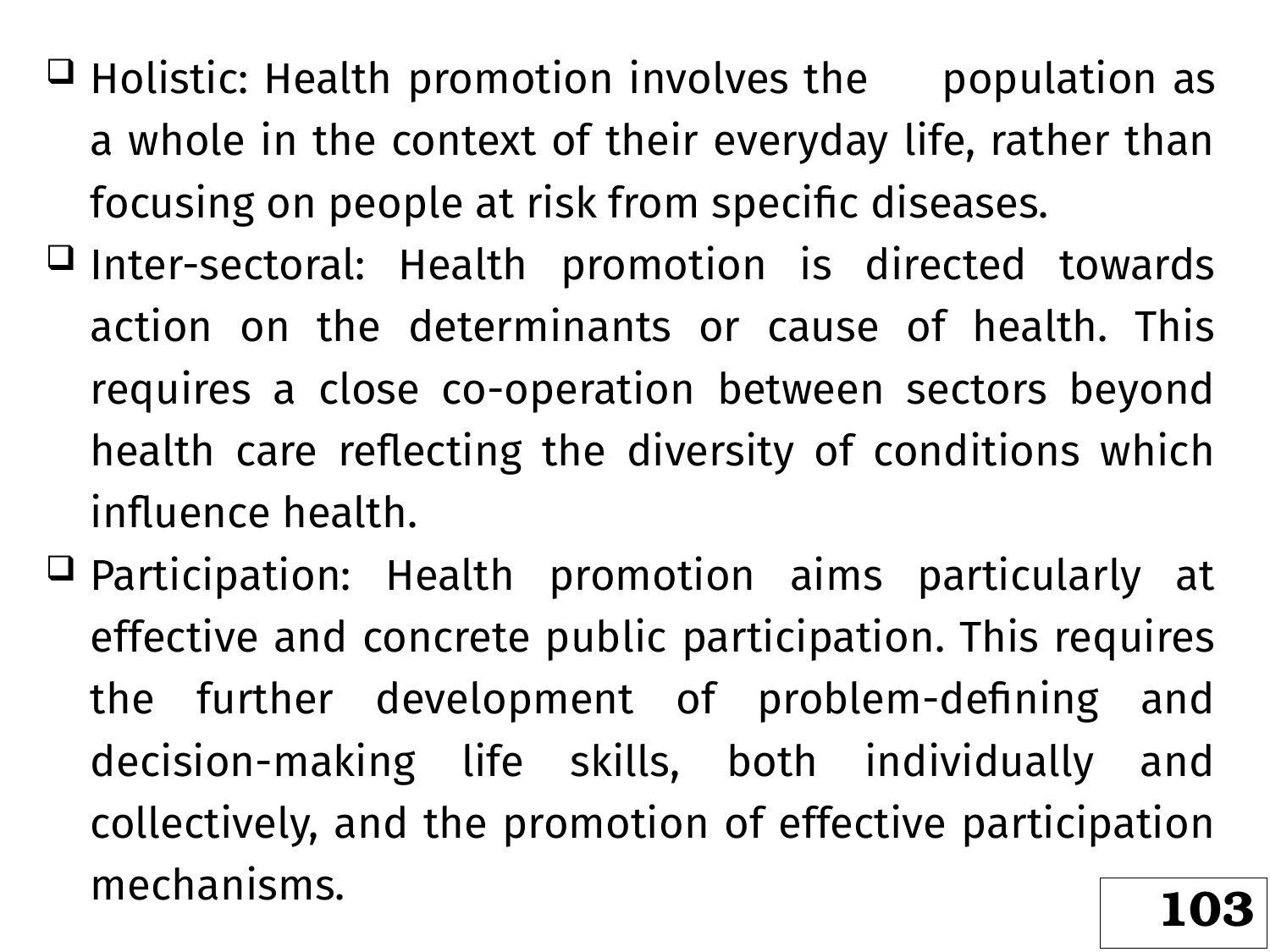

Holistic: Health promotion involves the 	population as a whole in the context of their everyday life, rather than focusing on people at risk from specific diseases.
Inter-sectoral: Health promotion is directed towards action on the determinants or cause of health. This requires a close co-operation between sectors beyond health care reflecting the diversity of conditions which influence health.
Participation: Health promotion aims particularly at effective and concrete public participation. This requires the further development of problem-defining and decision-making life skills, both individually and collectively, and the promotion of effective participation mechanisms.

103